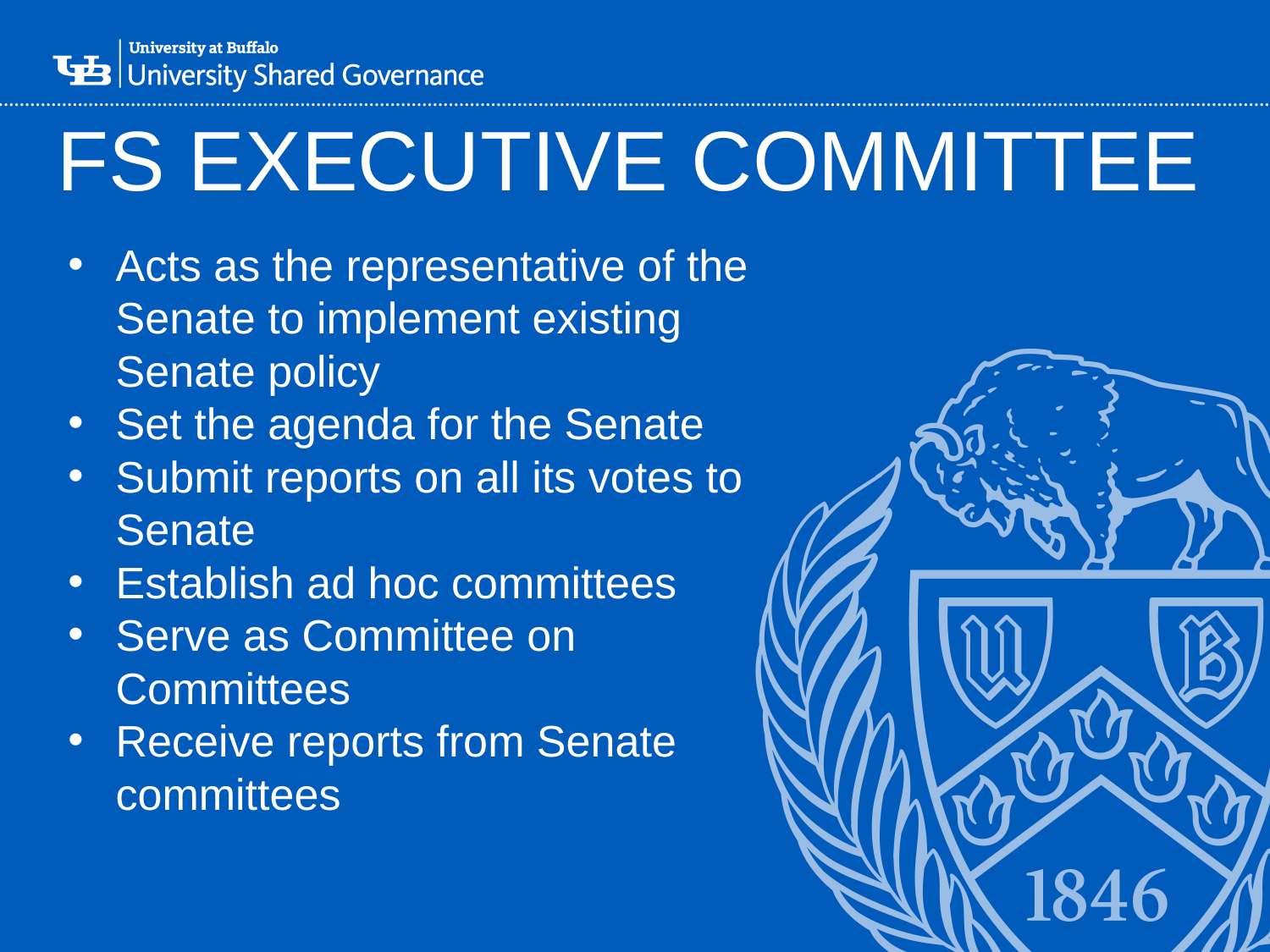

# Fs executive committee
Acts as the representative of the Senate to implement existing Senate policy
Set the agenda for the Senate
Submit reports on all its votes to Senate
Establish ad hoc committees
Serve as Committee on Committees
Receive reports from Senate committees